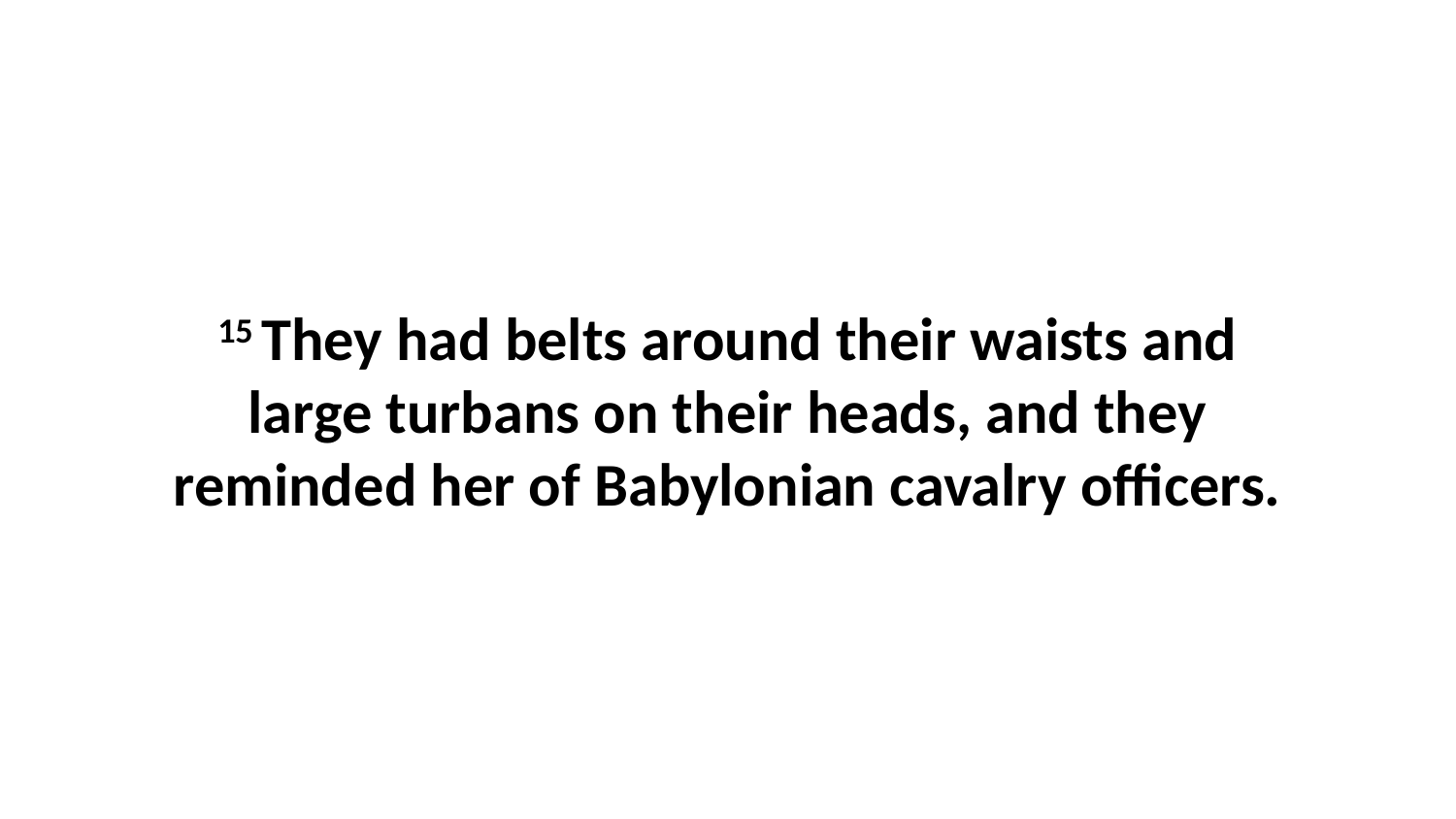

15 They had belts around their waists and large turbans on their heads, and they reminded her of Babylonian cavalry officers.